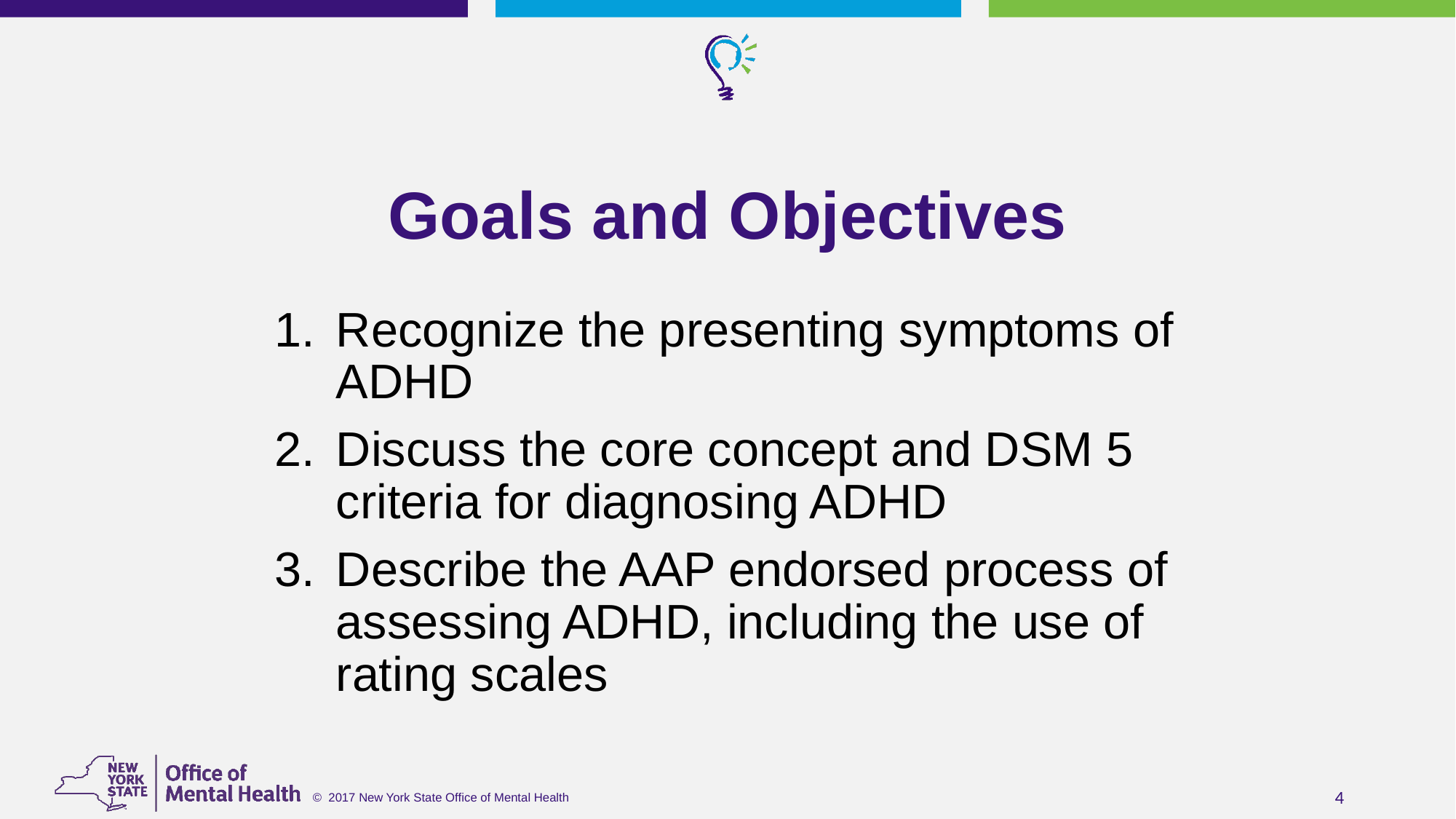

# Goals and Objectives
Recognize the presenting symptoms of ADHD
Discuss the core concept and DSM 5 criteria for diagnosing ADHD
Describe the AAP endorsed process of assessing ADHD, including the use of rating scales